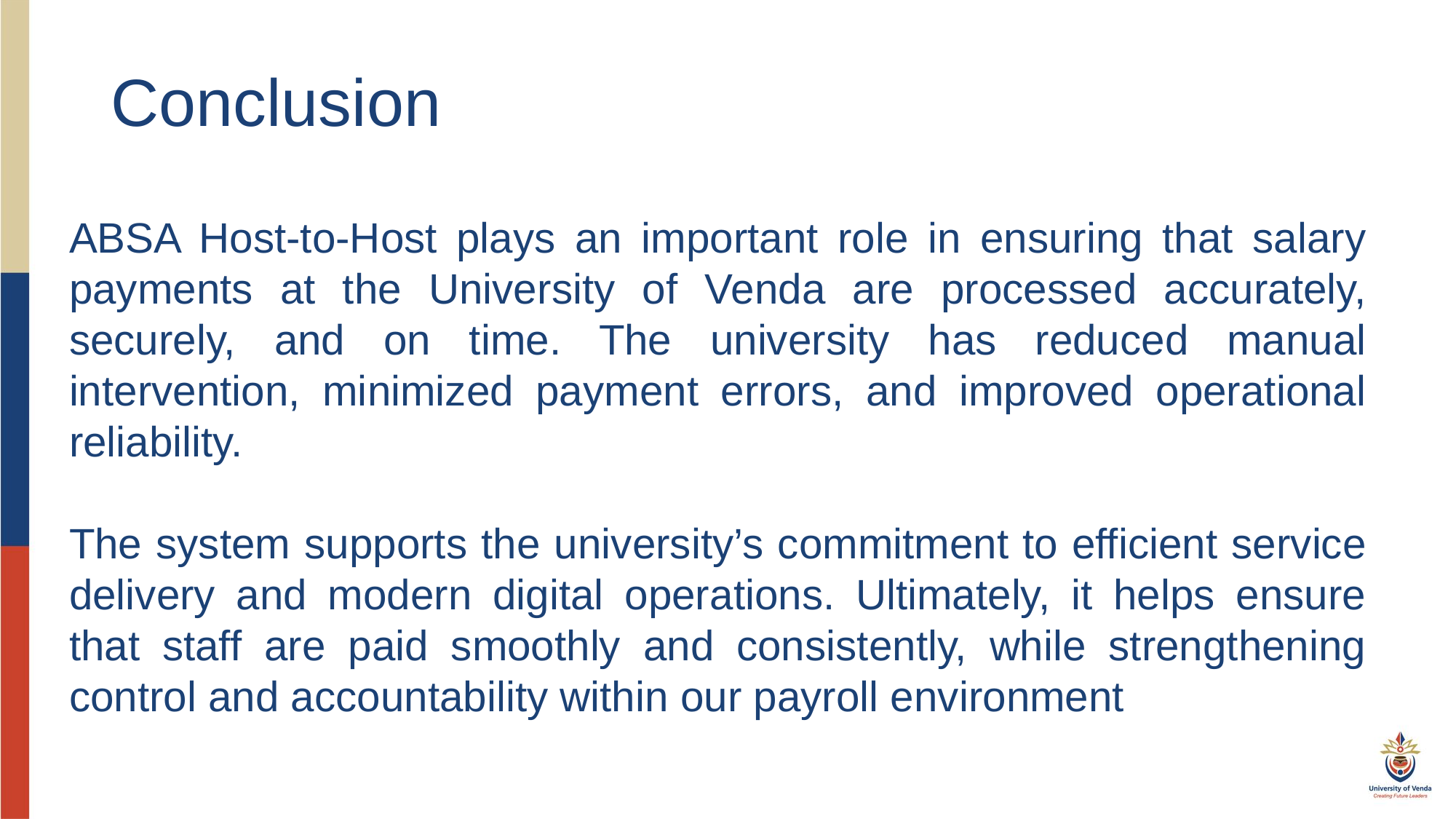

# Conclusion
ABSA Host-to-Host plays an important role in ensuring that salary payments at the University of Venda are processed accurately, securely, and on time. The university has reduced manual intervention, minimized payment errors, and improved operational reliability.

The system supports the university’s commitment to efficient service delivery and modern digital operations. Ultimately, it helps ensure that staff are paid smoothly and consistently, while strengthening control and accountability within our payroll environment